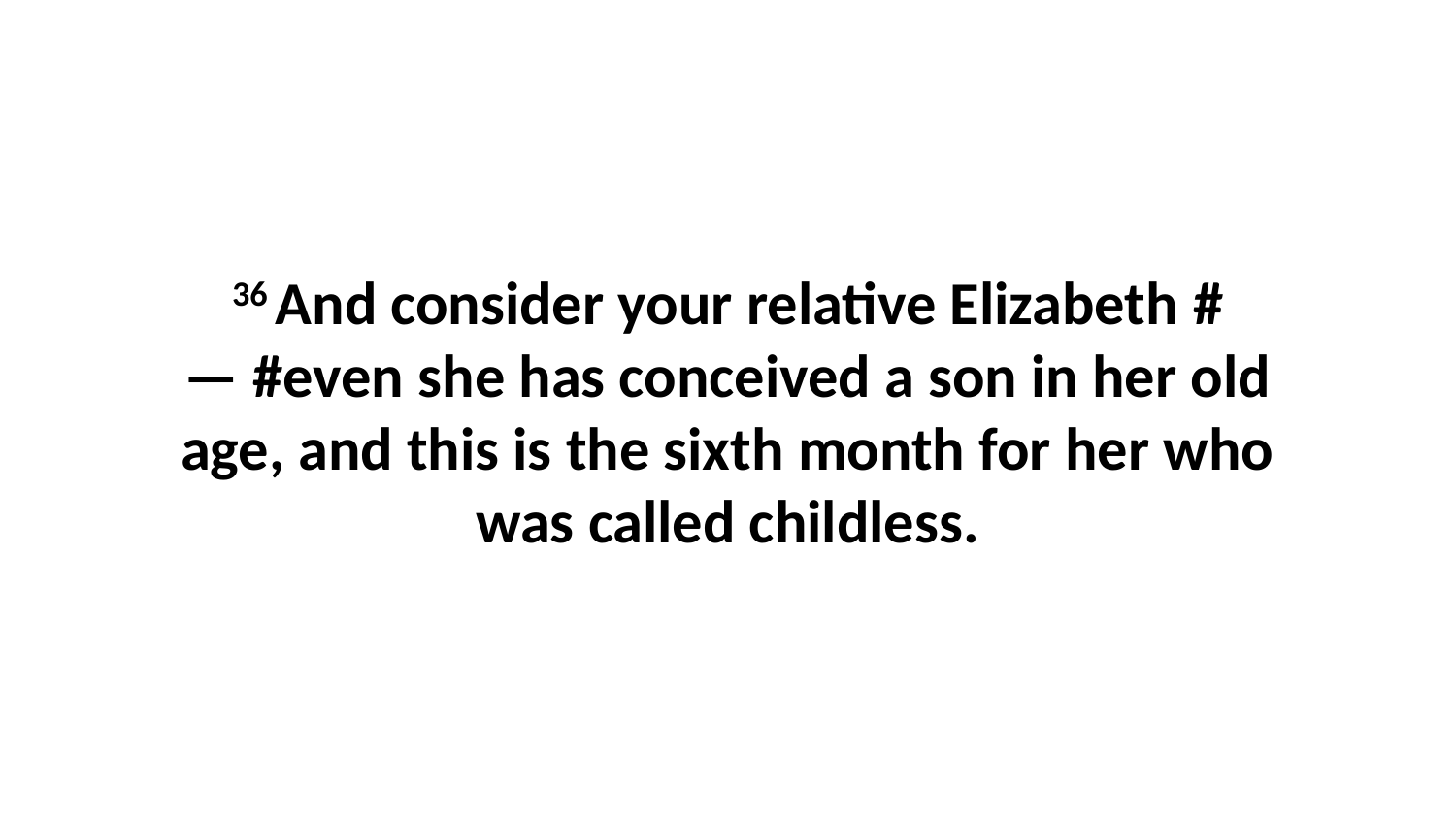

36 And consider your relative Elizabeth #— #even she has conceived a son in her old age, and this is the sixth month for her who was called childless.